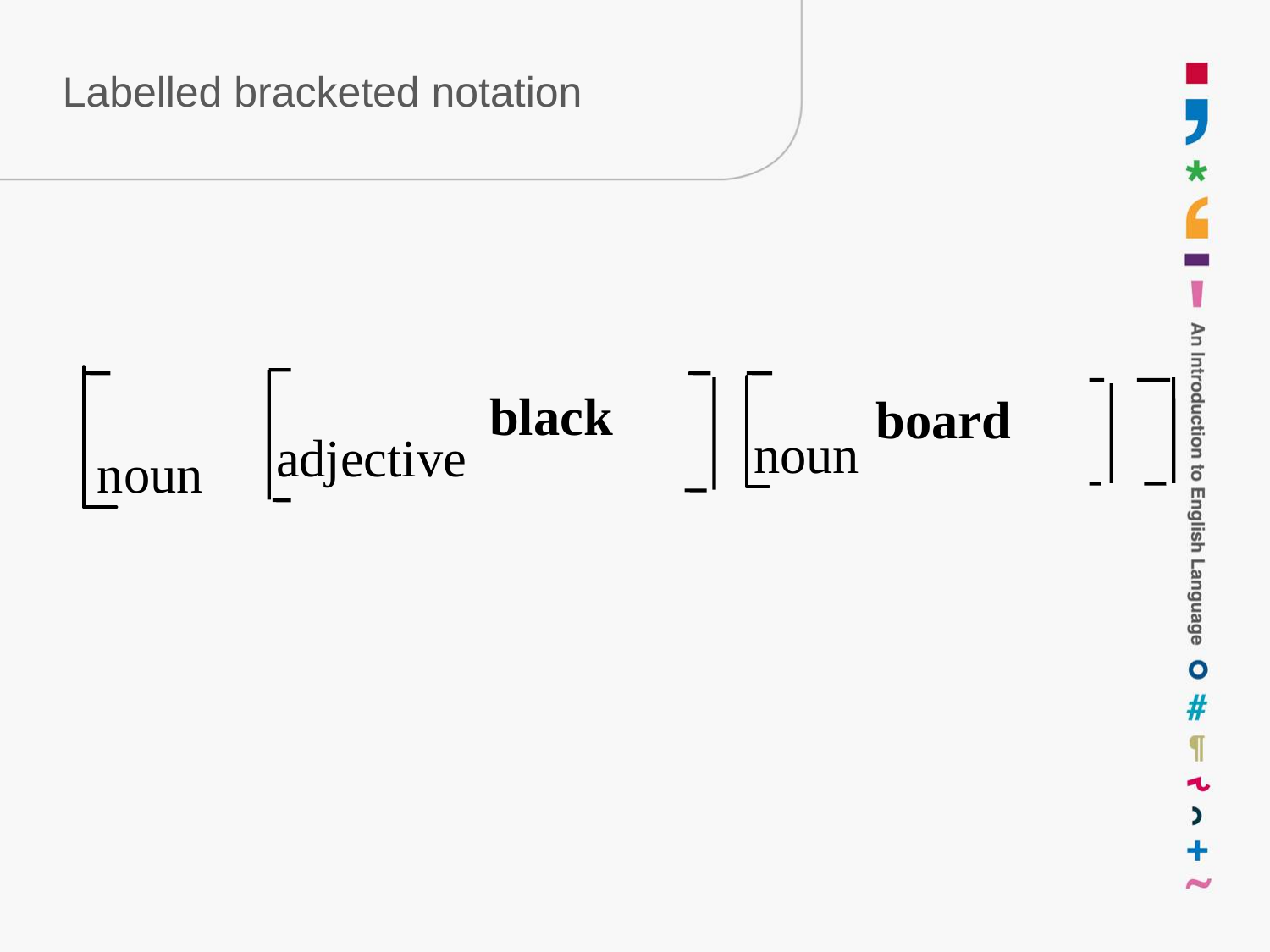

# Labelled bracketed notation

black

board

noun
adjective
noun